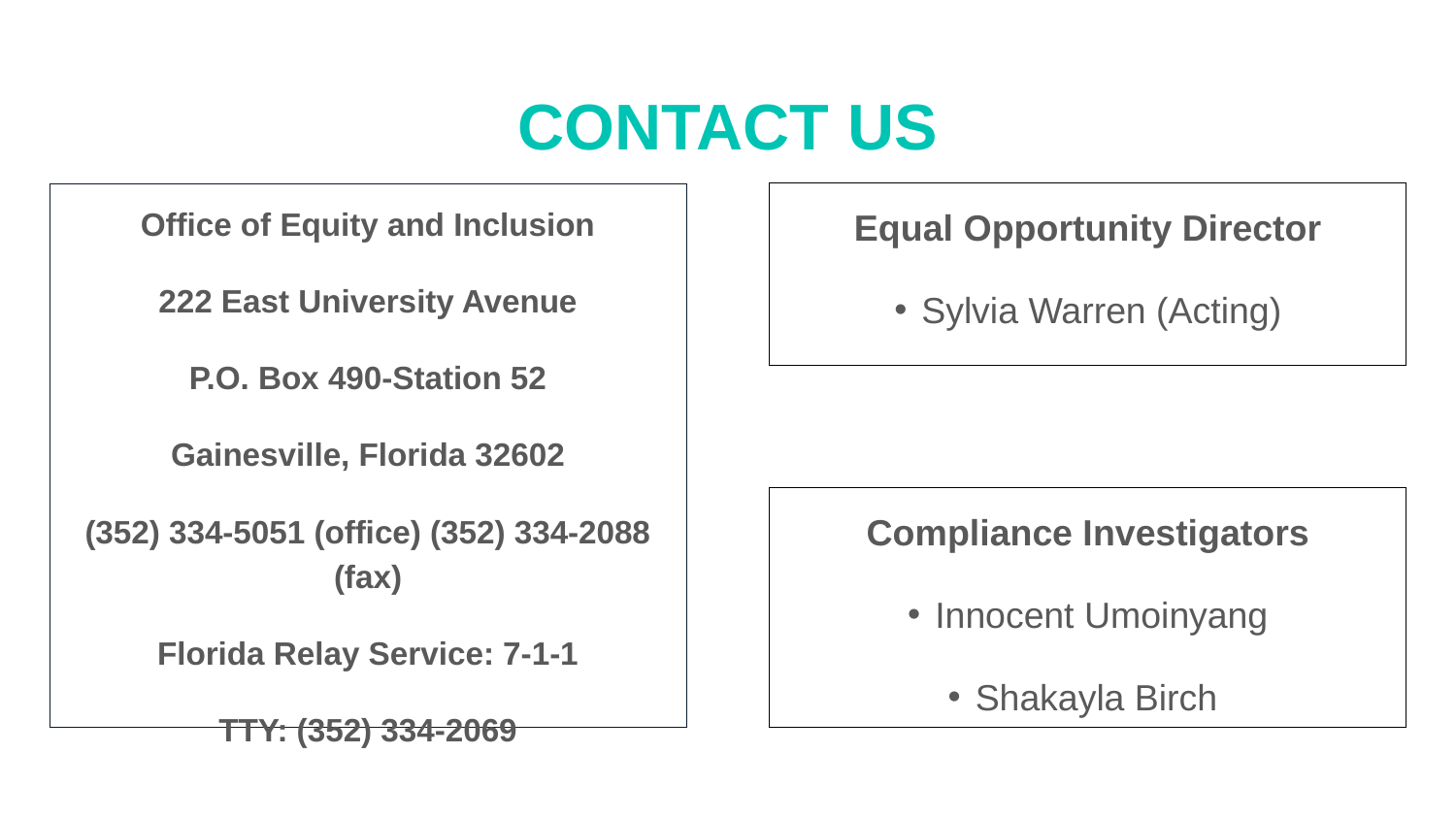

# CONTACT US
Office of Equity and Inclusion
222 East University Avenue
P.O. Box 490-Station 52
Gainesville, Florida 32602
(352) 334-5051 (office) (352) 334-2088 (fax)
Florida Relay Service: 7-1-1
TTY: (352) 334-2069

Equal Opportunity Director
Sylvia Warren (Acting)
Compliance Investigators
Innocent Umoinyang
Shakayla Birch